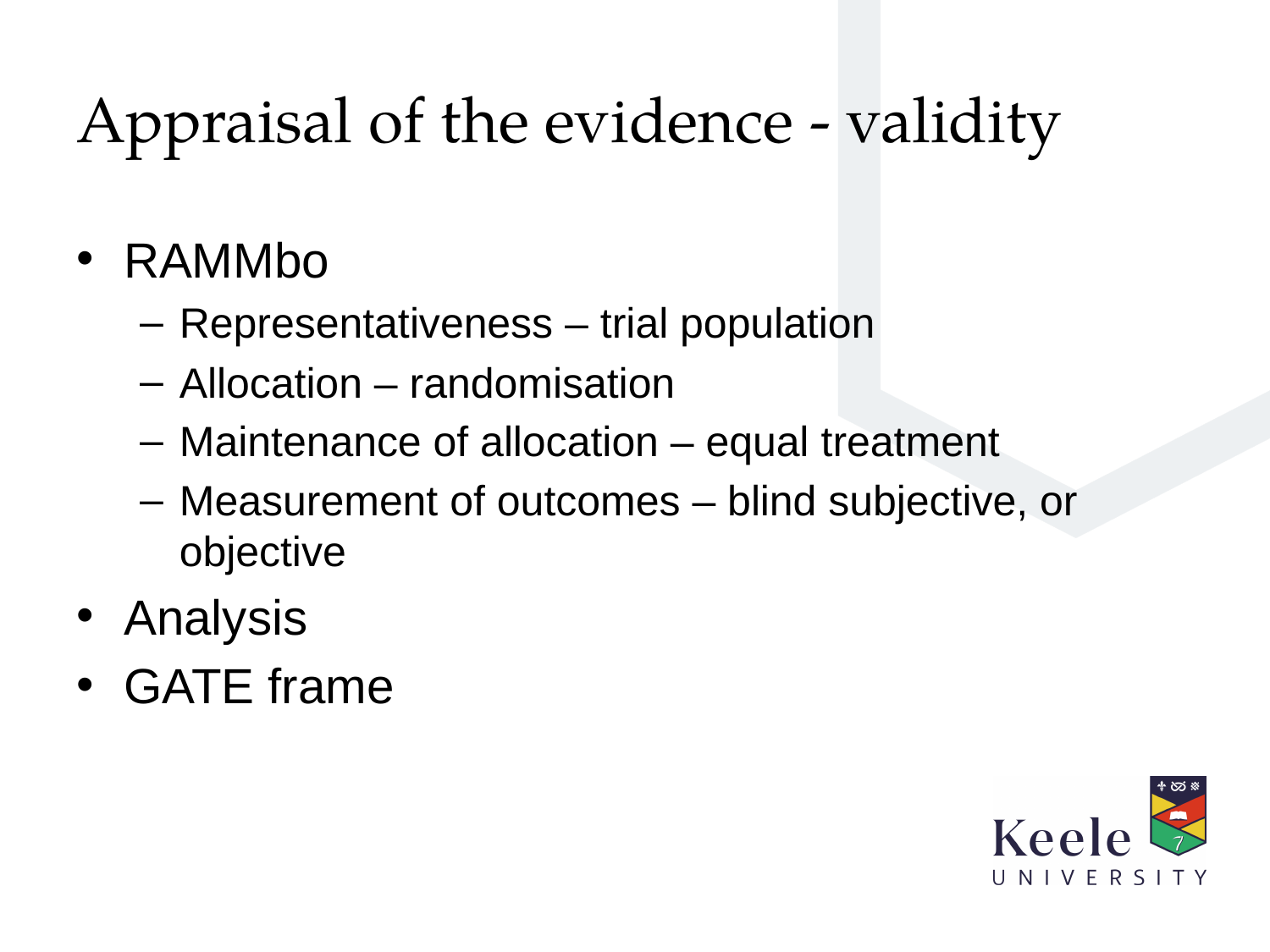

# Appraisal of the evidence - validity
RAMMbo
Representativeness – trial population
Allocation – randomisation
Maintenance of allocation – equal treatment
Measurement of outcomes – blind subjective, or objective
Analysis
GATE frame